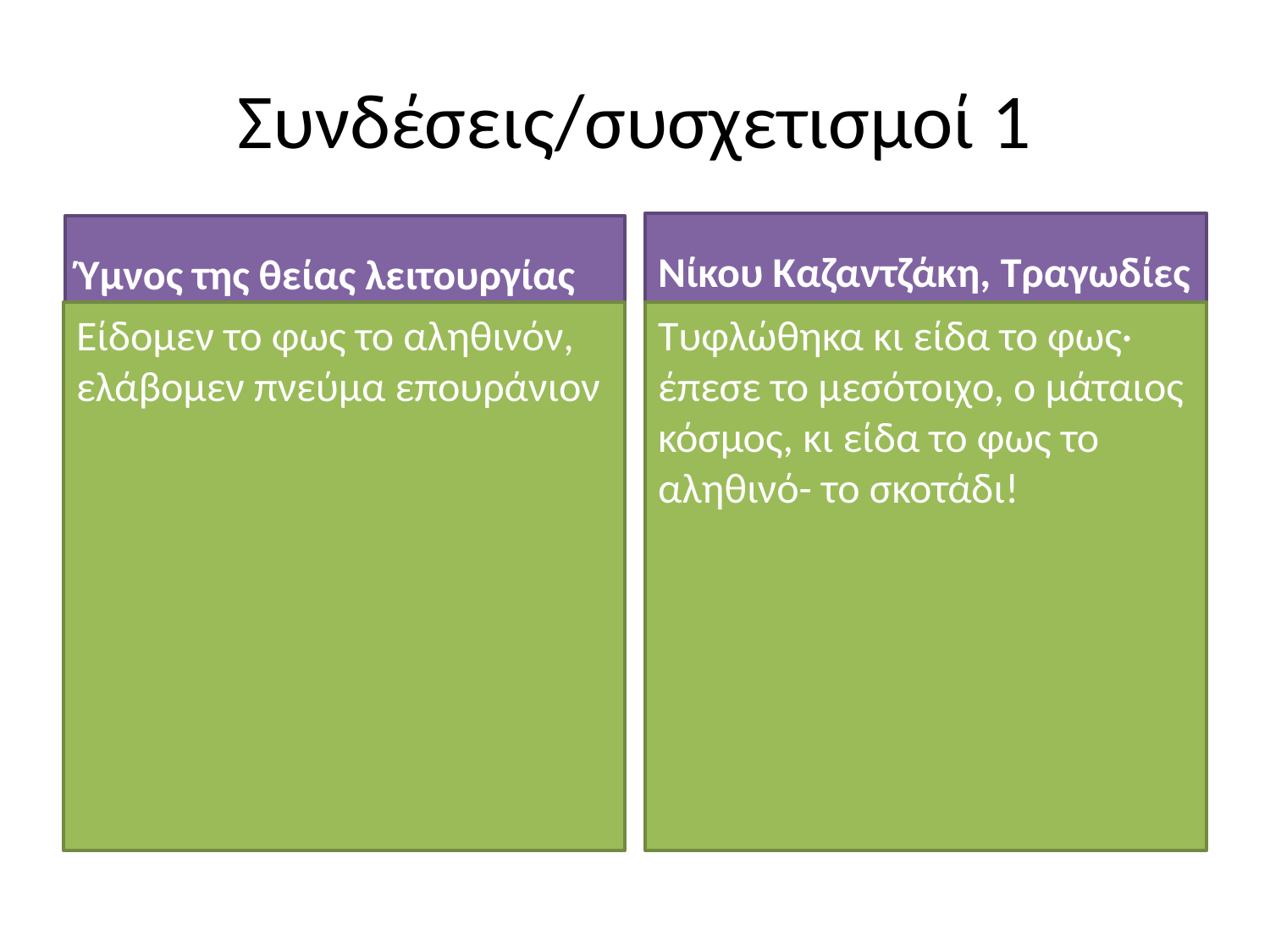

# Συνδέσεις/συσχετισμοί 1
Νίκου Καζαντζάκη, Τραγωδίες
Ύμνος της θείας λειτουργίας
Είδομεν το φως το αληθινόν, ελάβομεν πνεύμα επουράνιον
Τυφλώθηκα κι είδα το φως· έπεσε το μεσότοιχο, ο μάταιος κόσμος, κι είδα το φως το αληθινό- το σκοτάδι!